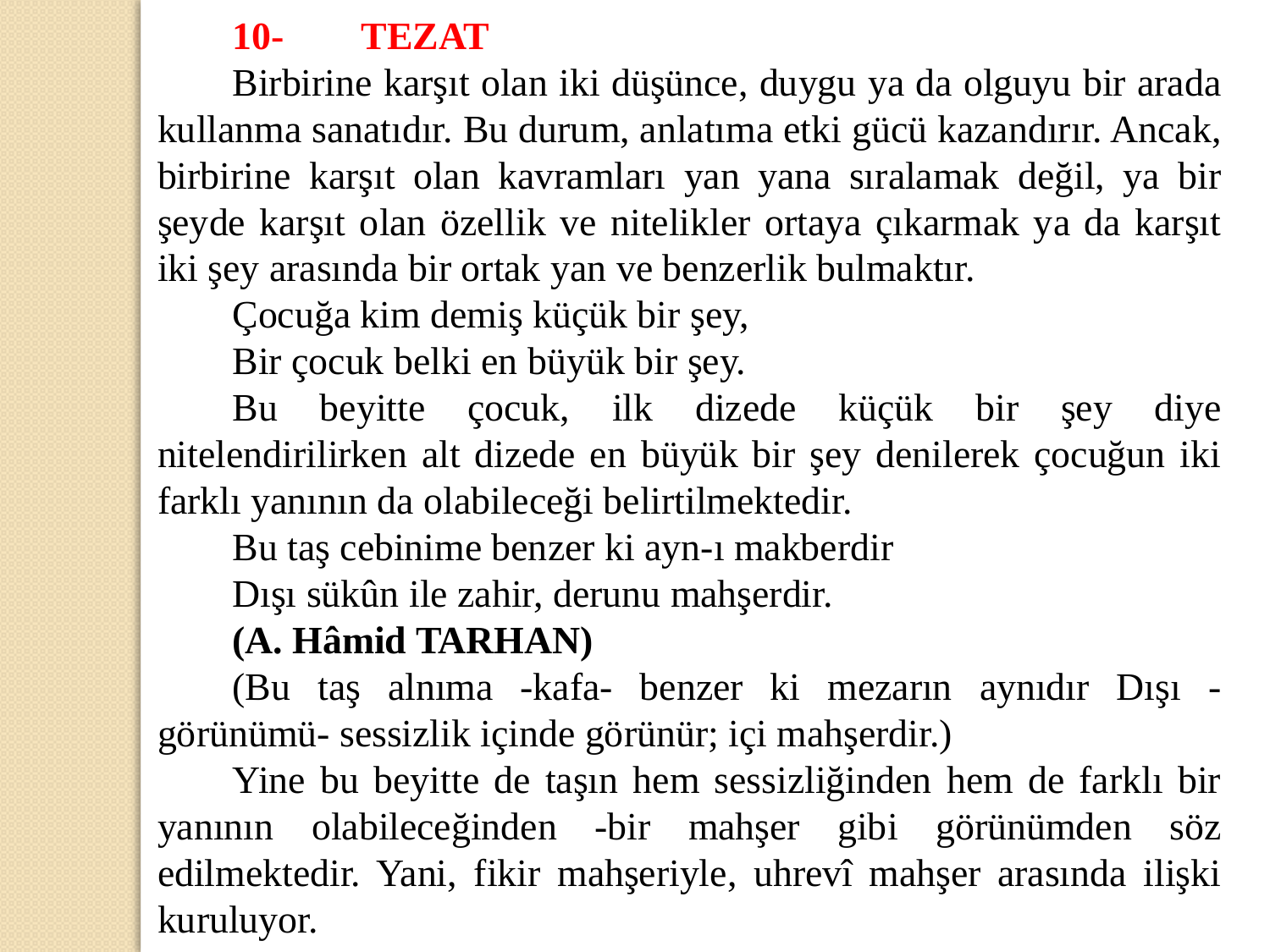

10-        TEZAT
Birbirine karşıt olan iki düşünce, duygu ya da olguyu bir arada kullanma sanatıdır. Bu durum, anlatıma etki gücü kazandırır. Ancak, birbirine karşıt olan kavramları yan yana sıralamak değil, ya bir şeyde karşıt olan özellik ve nitelikler ortaya çıkarmak ya da karşıt iki şey arasında bir ortak yan ve benzerlik bulmaktır.
Çocuğa kim demiş küçük bir şey,
Bir çocuk belki en büyük bir şey.
Bu beyitte çocuk, ilk dizede küçük bir şey diye nitelendirilirken alt dizede en büyük bir şey denilerek çocuğun iki farklı yanının da olabileceği belirtilmektedir.
Bu taş cebinime benzer ki ayn-ı makberdir
Dışı sükûn ile zahir, derunu mahşerdir.
(A. Hâmid TARHAN)
(Bu taş alnıma -kafa- benzer ki mezarın aynıdır Dışı -görünümü- sessizlik içinde görünür; içi mahşerdir.)
Yine bu beyitte de taşın hem sessizliğinden hem de farklı bir yanının olabileceğinden -bir mahşer gibi görünümden söz edilmektedir. Yani, fikir mahşeriyle, uhrevî mahşer arasında ilişki kuruluyor.